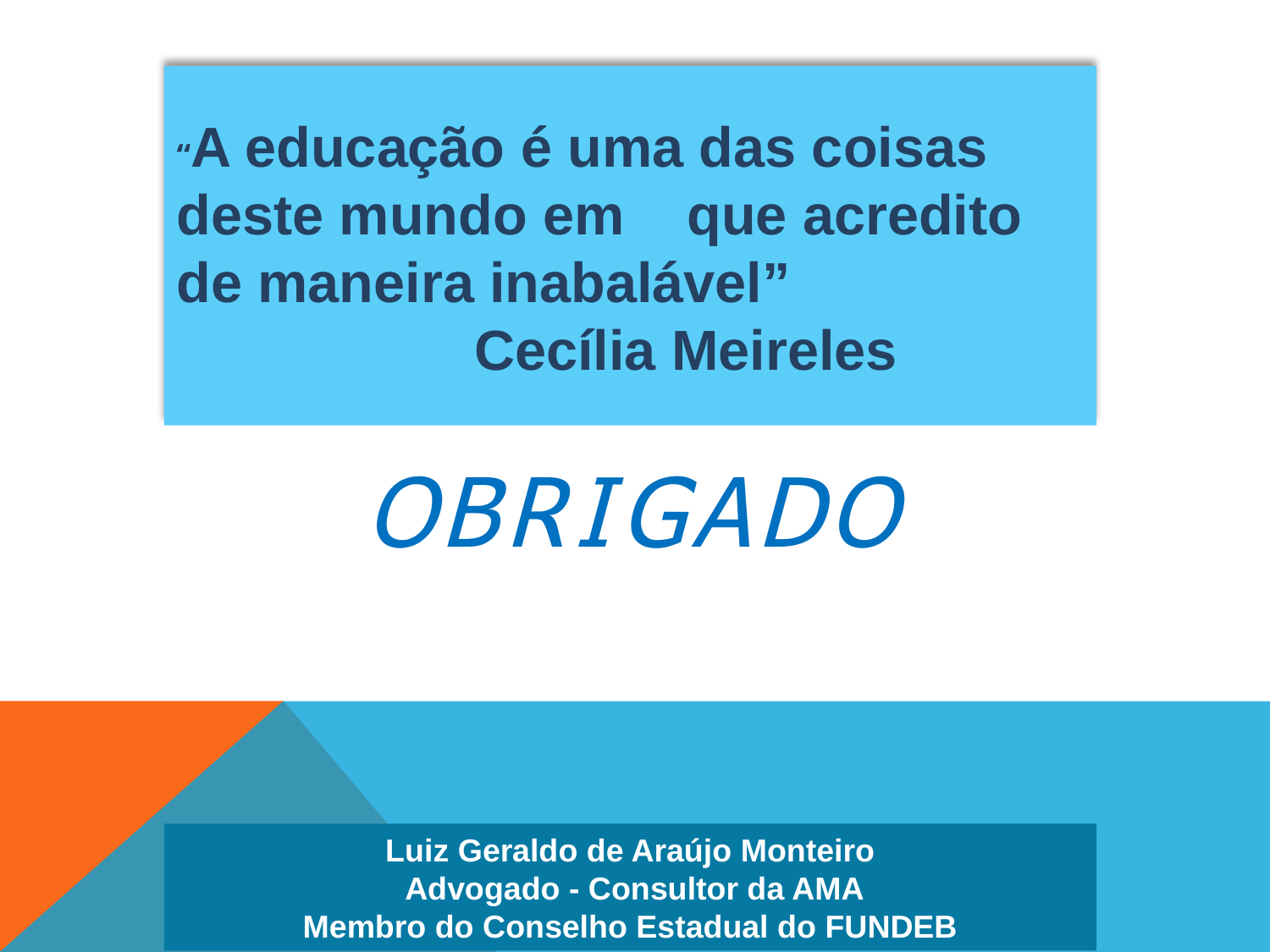

“A educação é uma das coisas deste mundo em    que acredito de maneira inabalável”
                   Cecília Meireles

OBRIGADO
Luiz Geraldo de Araújo Monteiro
 Advogado - Consultor da AMA
Membro do Conselho Estadual do FUNDEB